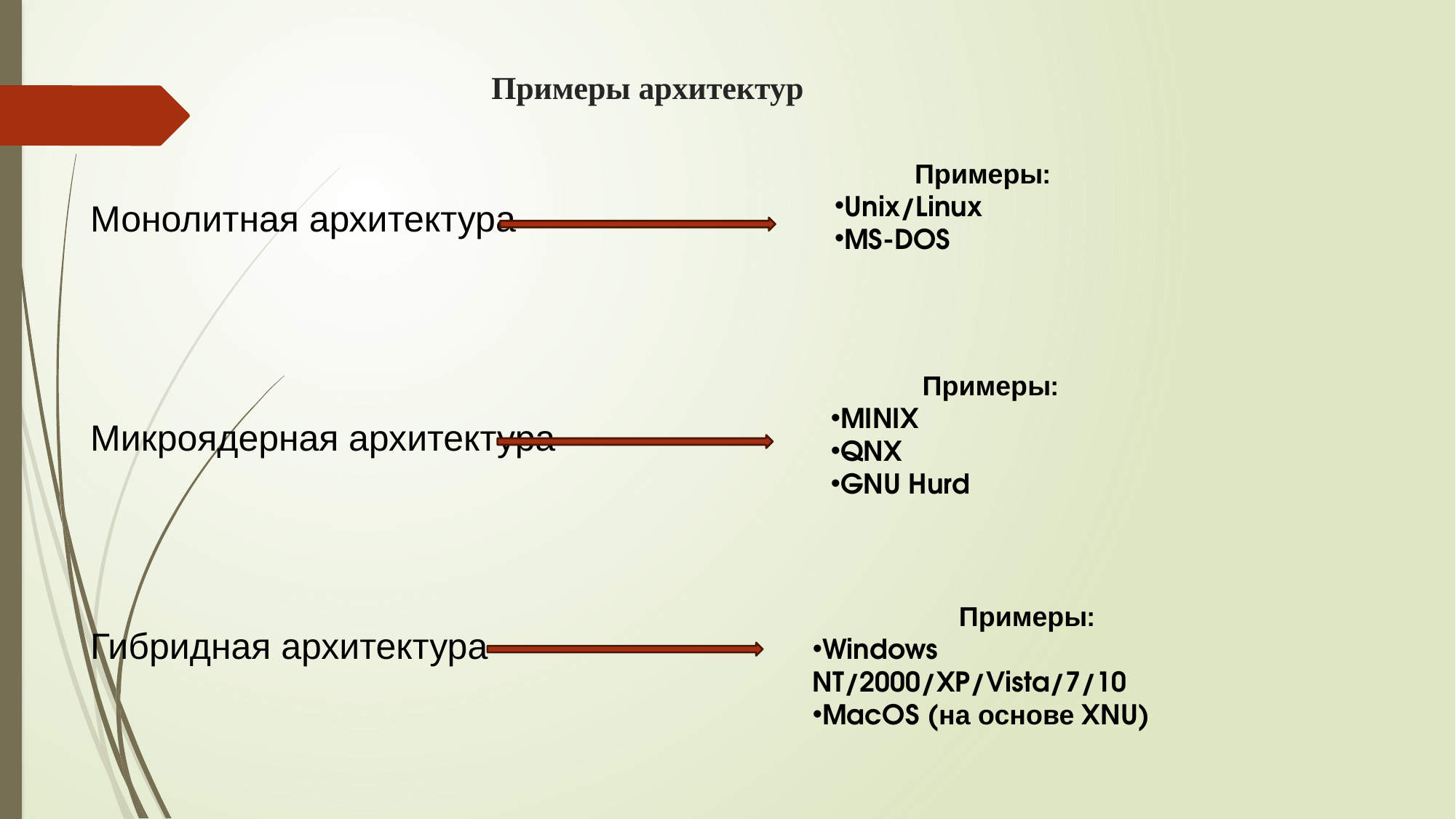

# Примеры архитектур
Примеры:
Unix/Linux
MS-DOS
Монолитная архитектура

Примеры:
MINIX
QNX
GNU Hurd
Микроядерная архитектура

Примеры:
Windows NT/2000/XP/Vista/7/10
MacOS (на основе XNU)
Гибридная архитектура